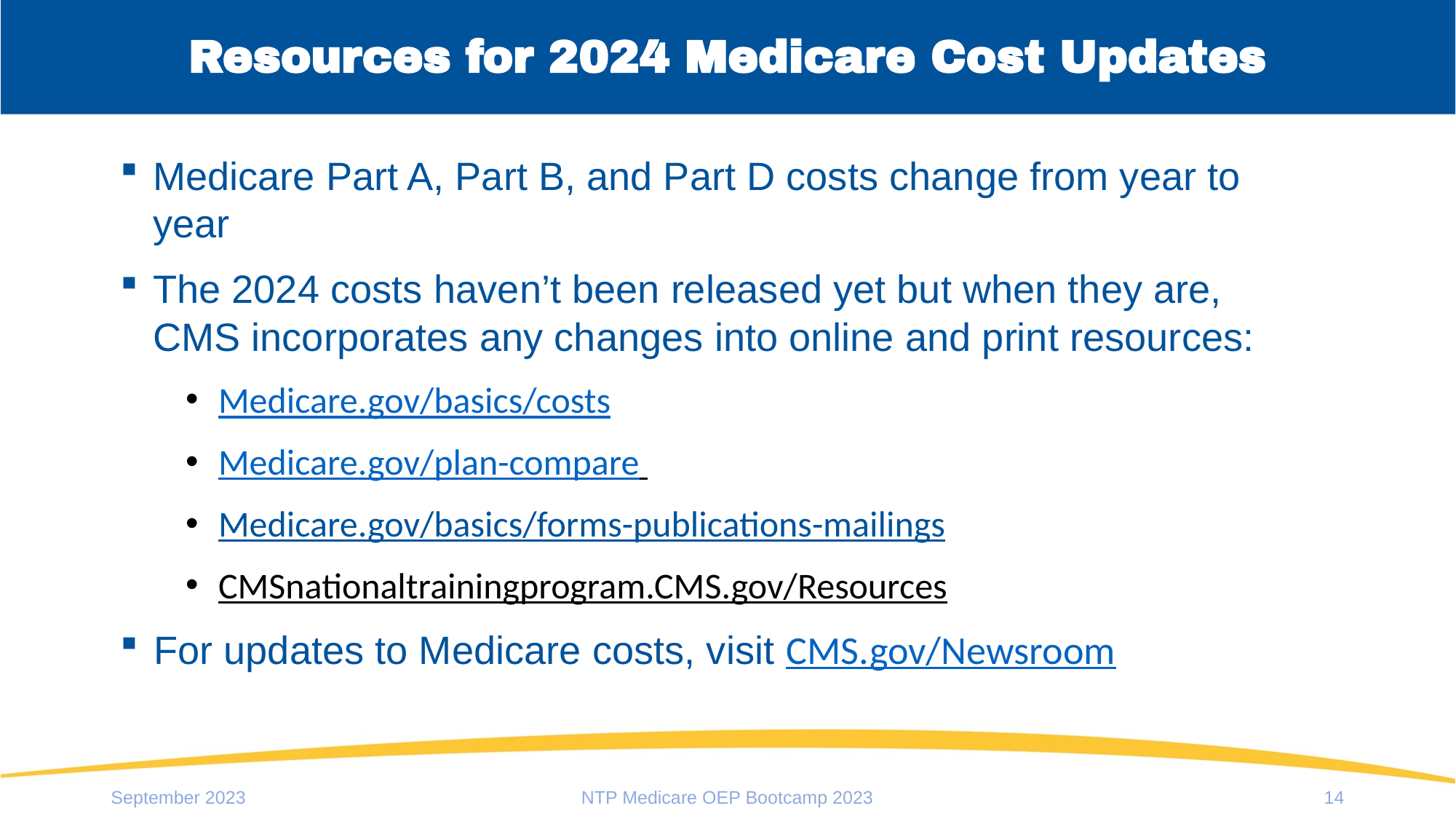

# Resources for 2024 Medicare Cost Updates
Medicare Part A, Part B, and Part D costs change from year to year
The 2024 costs haven’t been released yet but when they are, CMS incorporates any changes into online and print resources:
Medicare.gov/basics/costs
Medicare.gov/plan-compare
Medicare.gov/basics/forms-publications-mailings
CMSnationaltrainingprogram.CMS.gov/Resources
For updates to Medicare costs, visit CMS.gov/Newsroom
September 2023
NTP Medicare OEP Bootcamp 2023
14